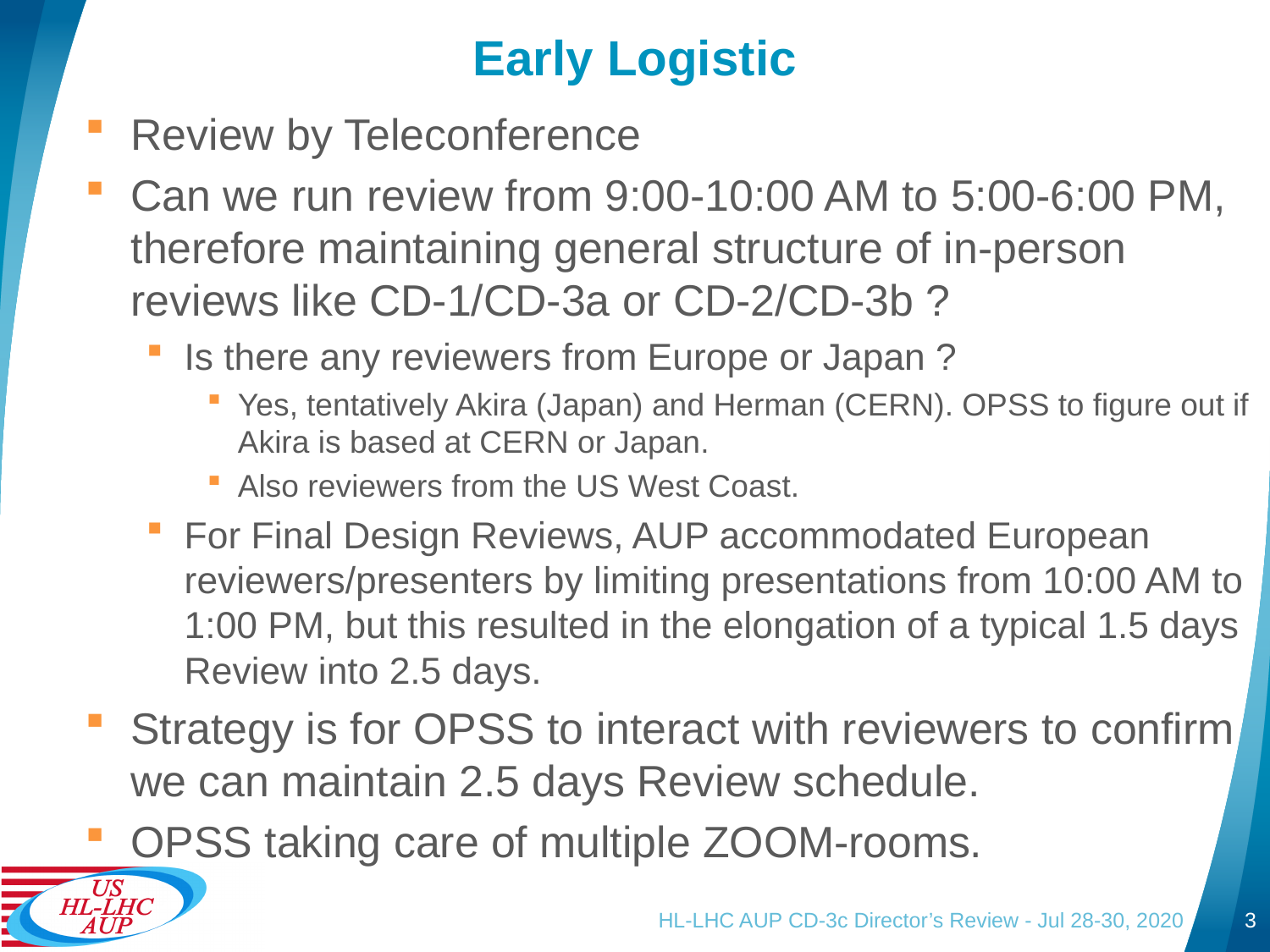

# Early Logistic
Review by Teleconference
Can we run review from 9:00-10:00 AM to 5:00-6:00 PM, therefore maintaining general structure of in-person reviews like CD-1/CD-3a or CD-2/CD-3b ?
Is there any reviewers from Europe or Japan ?
Yes, tentatively Akira (Japan) and Herman (CERN). OPSS to figure out if Akira is based at CERN or Japan.
Also reviewers from the US West Coast.
For Final Design Reviews, AUP accommodated European reviewers/presenters by limiting presentations from 10:00 AM to 1:00 PM, but this resulted in the elongation of a typical 1.5 days Review into 2.5 days.
Strategy is for OPSS to interact with reviewers to confirm we can maintain 2.5 days Review schedule.
OPSS taking care of multiple ZOOM-rooms.
HL-LHC AUP CD-3c Director’s Review - Jul 28-30, 2020
3